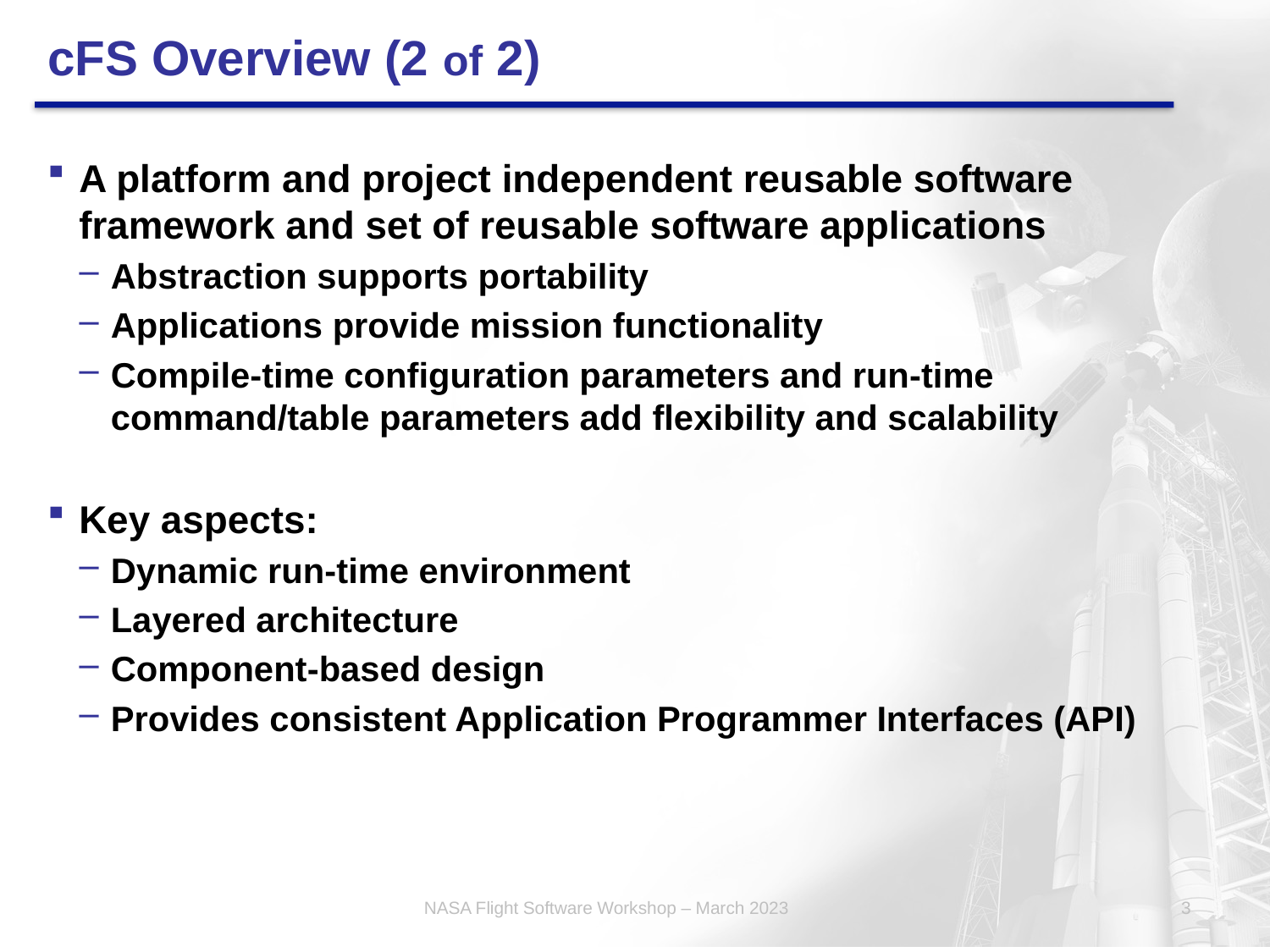

# cFS Overview (2 of 2)
A platform and project independent reusable software framework and set of reusable software applications
Abstraction supports portability
Applications provide mission functionality
Compile-time configuration parameters and run-time command/table parameters add flexibility and scalability

Key aspects:
Dynamic run-time environment
Layered architecture
Component-based design
Provides consistent Application Programmer Interfaces (API)

NASA Flight Software Workshop – March 2023
3